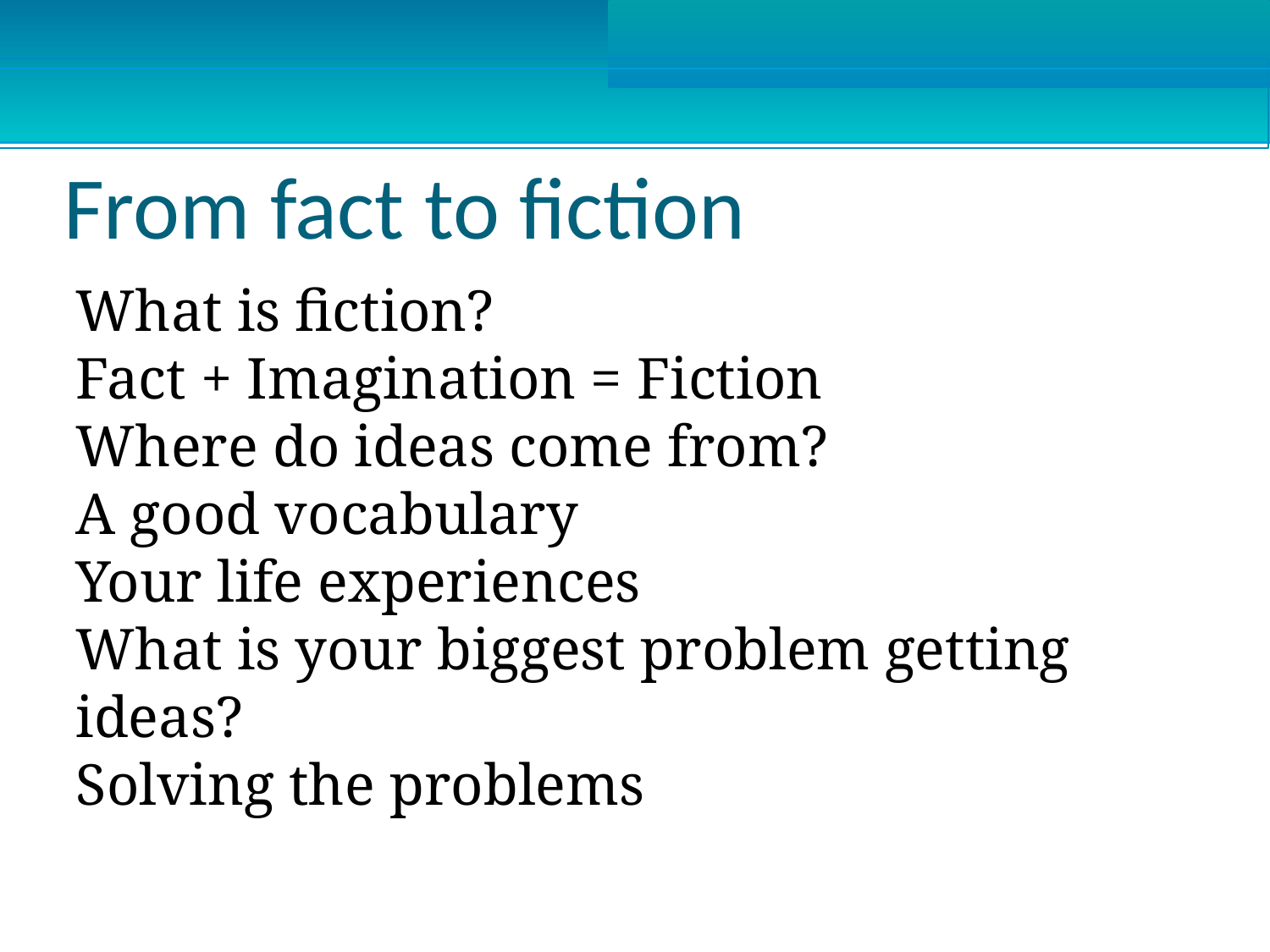

From fact to fiction
What is fiction?
Fact + Imagination = Fiction
Where do ideas come from?
A good vocabulary
Your life experiences
What is your biggest problem getting ideas?
Solving the problems